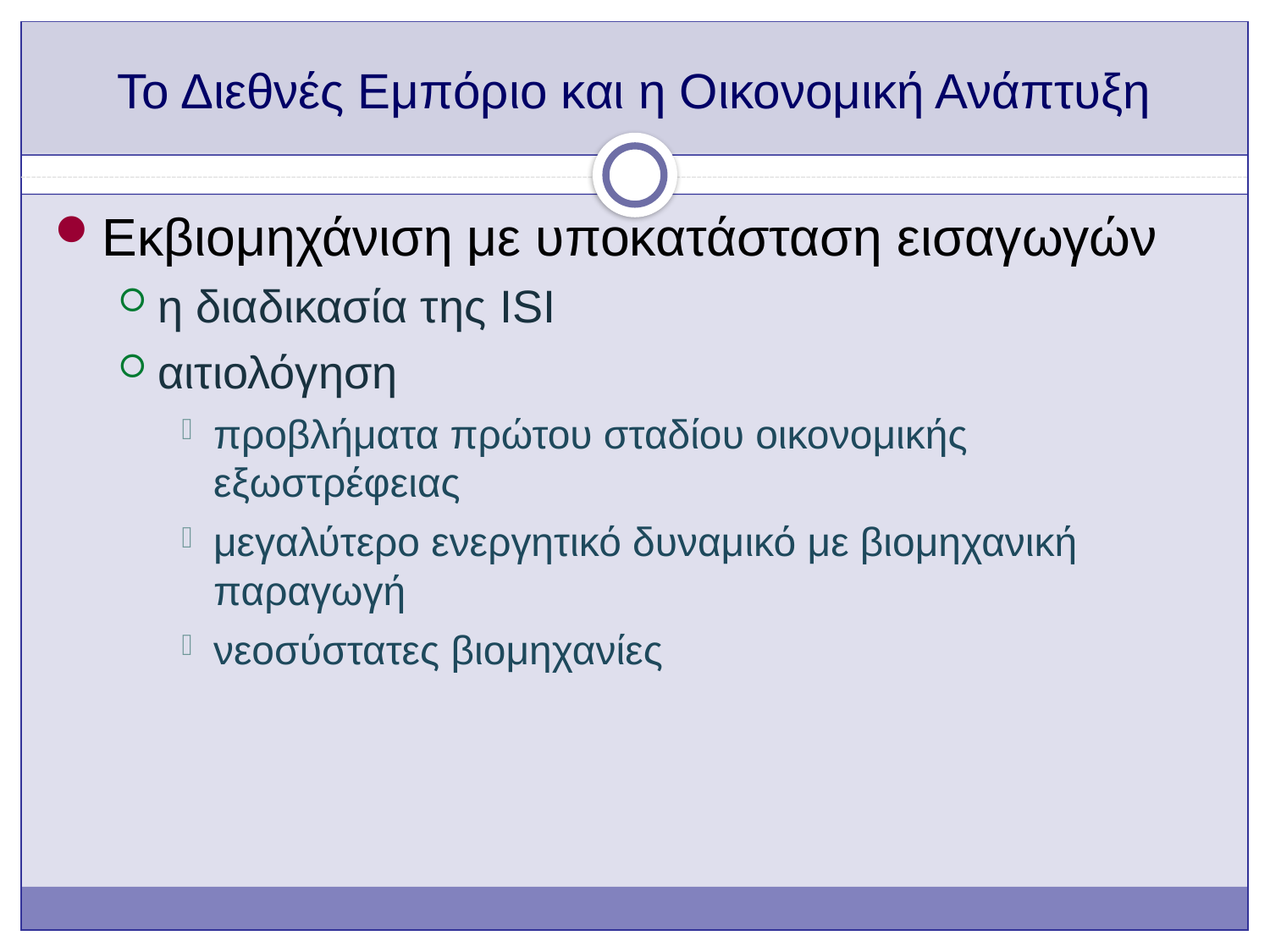

# Το Διεθνές Εμπόριο και η Οικονομική Ανάπτυξη
Εκβιομηχάνιση με υποκατάσταση εισαγωγών
η διαδικασία της ISI
αιτιολόγηση
προβλήματα πρώτου σταδίου οικονομικής εξωστρέφειας
μεγαλύτερο ενεργητικό δυναμικό με βιομηχανική παραγωγή
νεοσύστατες βιομηχανίες